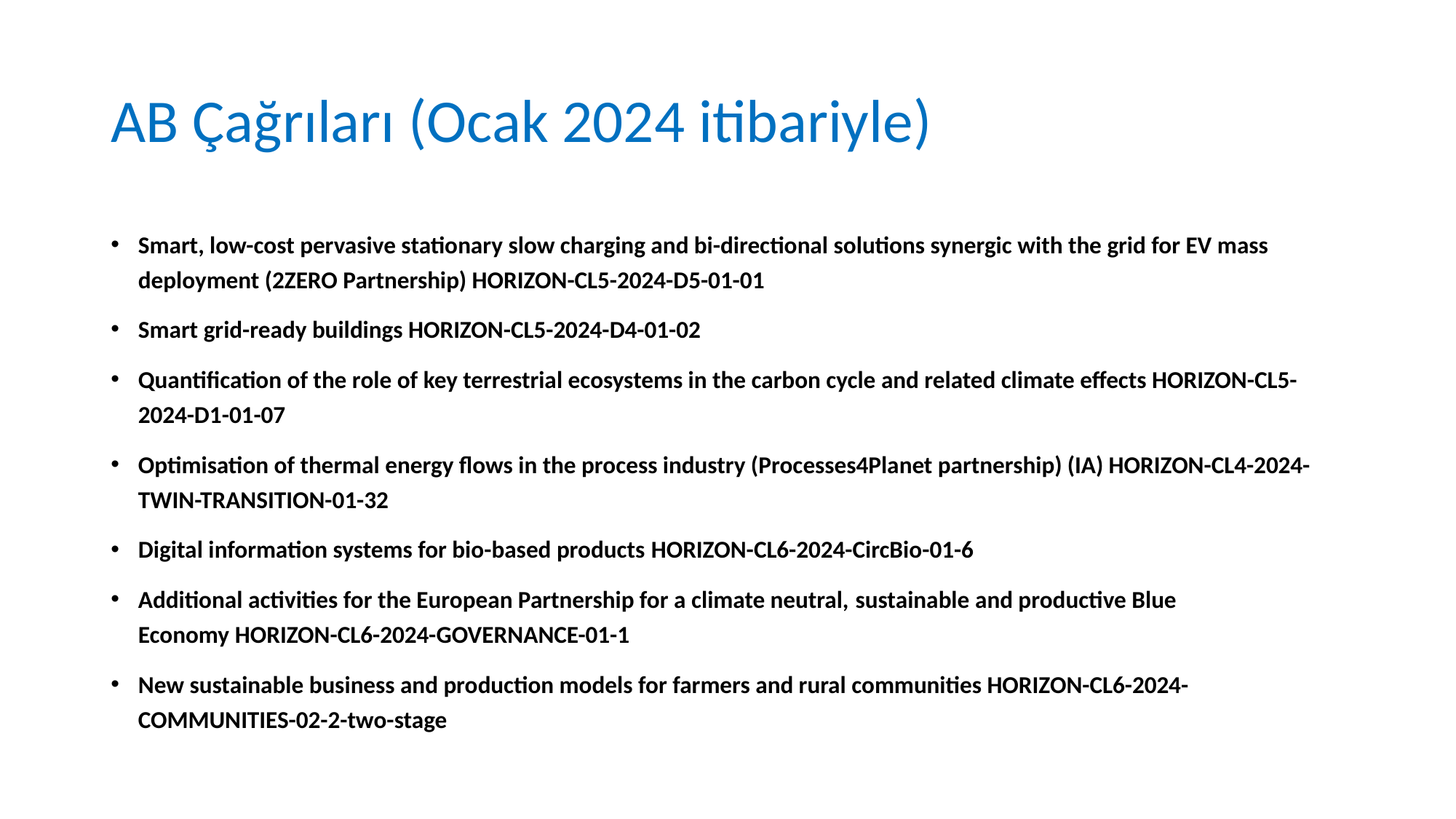

# AB Çağrıları (Ocak 2024 itibariyle)
Smart, low-cost pervasive stationary slow charging and bi-directional solutions synergic with the grid for EV mass deployment (2ZERO Partnership) HORIZON-CL5-2024-D5-01-01
Smart grid-ready buildings HORIZON-CL5-2024-D4-01-02
Quantification of the role of key terrestrial ecosystems in the carbon cycle and related climate effects HORIZON-CL5-2024-D1-01-07
Optimisation of thermal energy flows in the process industry (Processes4Planet partnership) (IA) HORIZON-CL4-2024-TWIN-TRANSITION-01-32
Digital information systems for bio-based products HORIZON-CL6-2024-CircBio-01-6
Additional activities for the European Partnership for a climate neutral, sustainable and productive Blue Economy HORIZON-CL6-2024-GOVERNANCE-01-1
New sustainable business and production models for farmers and rural communities HORIZON-CL6-2024-COMMUNITIES-02-2-two-stage

.